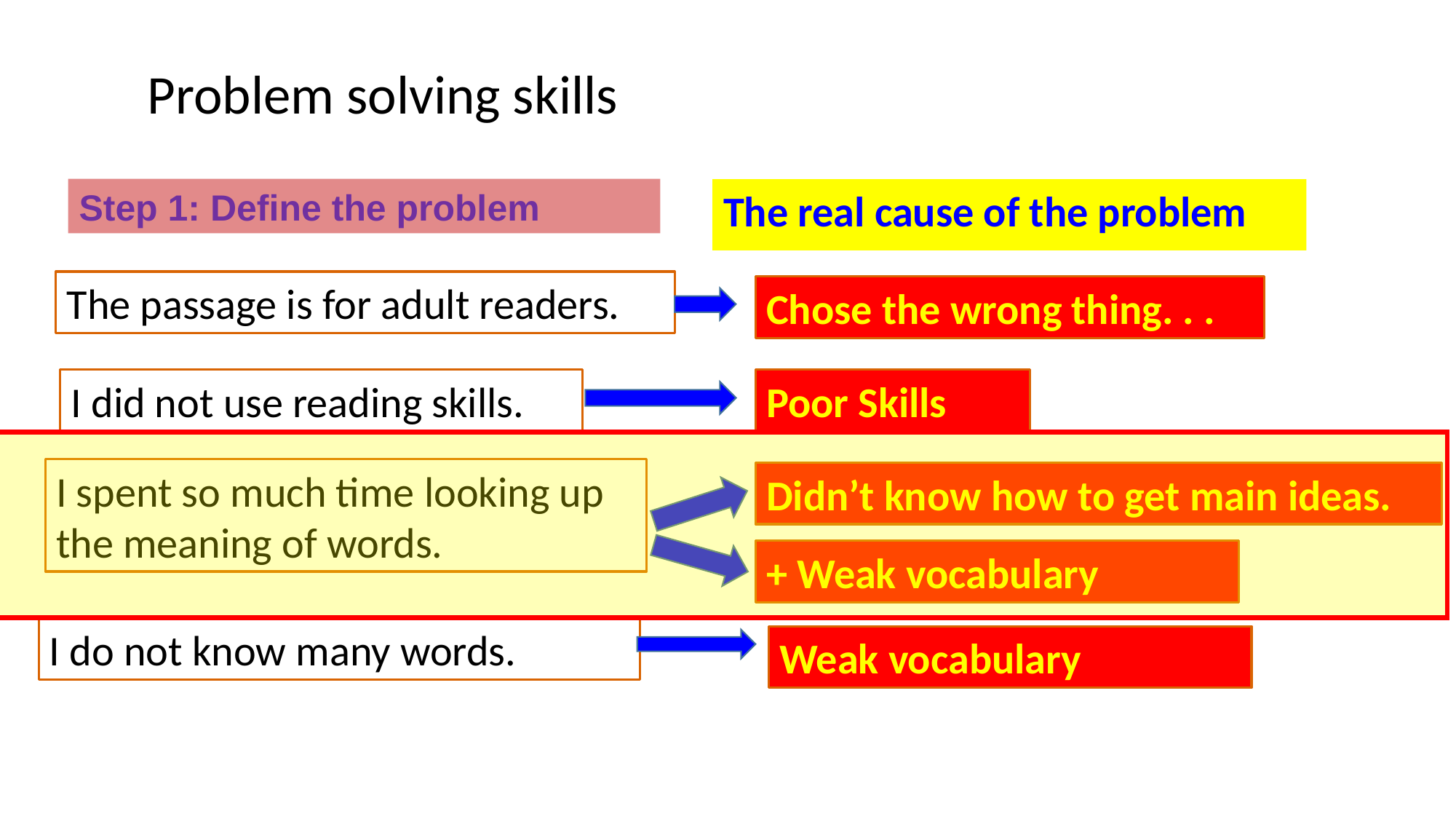

# Problem solving skills
Step 1: Define the problem
The real cause of the problem
The passage is for adult readers.

Chose the wrong thing. . .

I did not use reading skills.
Poor Skills

I spent so much time looking up the meaning of words.
Didn’t know how to get main ideas.

+ Weak vocabulary

I do not know many words.
Weak vocabulary